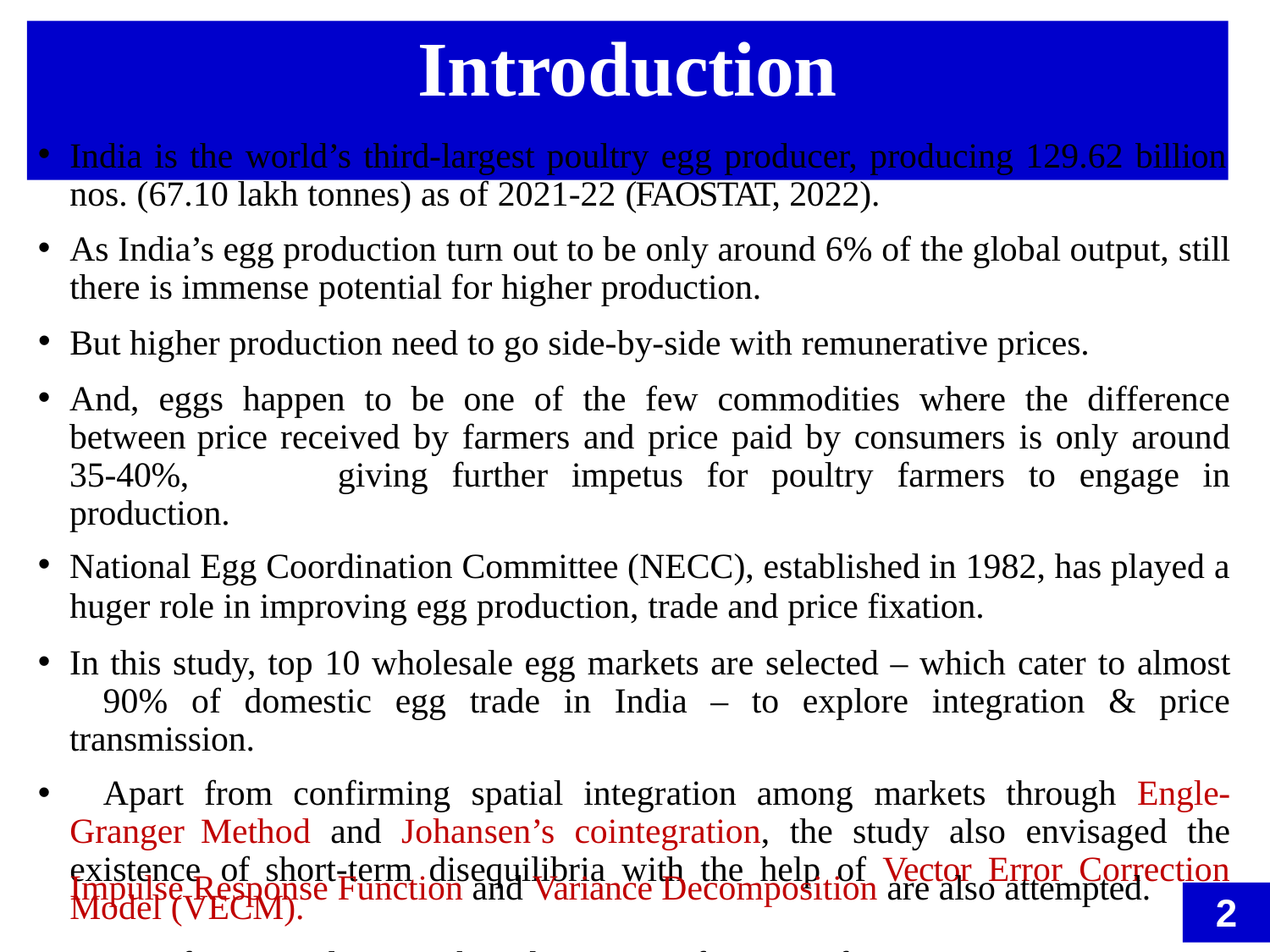

# Introduction
India is the world’s third-largest poultry egg producer, producing 129.62 billion nos. (67.10 lakh tonnes) as of 2021-22 (FAOSTAT, 2022).
As India’s egg production turn out to be only around 6% of the global output, still there is immense potential for higher production.
But higher production need to go side-by-side with remunerative prices.
And, eggs happen to be one of the few commodities where the difference between 	price received by farmers and price paid by consumers is only around 35-40%, 	giving further impetus for poultry farmers to engage in production.
National Egg Coordination Committee (NECC), established in 1982, has played a
huger role in improving egg production, trade and price fixation.
In this study, top 10 wholesale egg markets are selected – which cater to almost 	90% of domestic egg trade in India – to explore integration & price transmission.
	Apart from confirming spatial integration among markets through Engle-Granger Method and Johansen’s cointegration, the study also envisaged the existence of short-term disequilibria with the help of Vector Error Correction Model (VECM).
Apart from analyzing the direction of price formation using Granger causality,
Impulse Response Function and Variance Decomposition are also attempted.

2